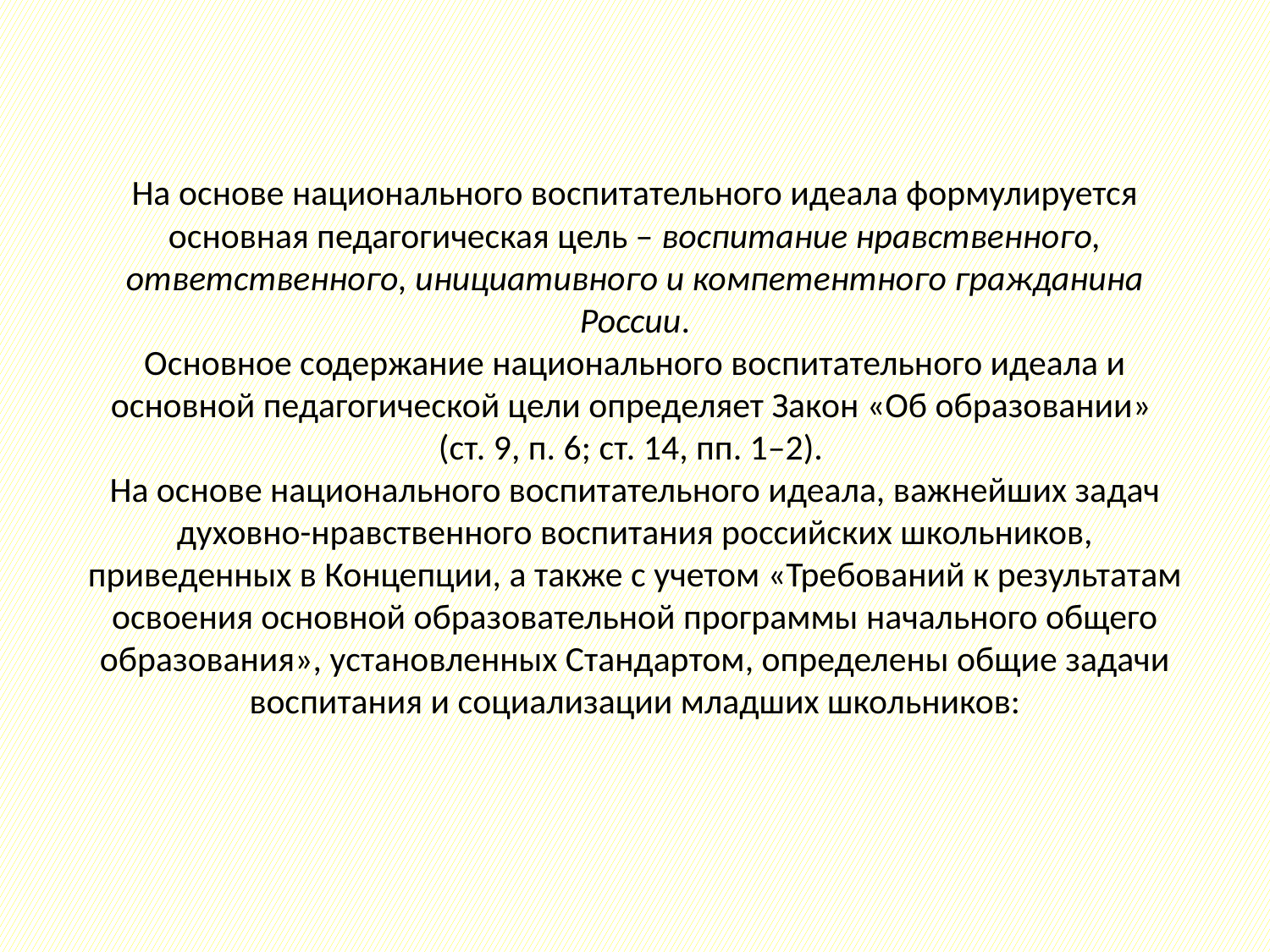

# На основе национального воспитательного идеала формулируется основная педагогическая цель – воспитание нравственного, ответственного, инициативного и компетентного гражданина России. Основное содержание национального воспитательного идеала и основной педагогической цели определяет Закон «Об образовании» (ст. 9, п. 6; ст. 14, пп. 1–2). На основе национального воспитательного идеала, важнейших задач духовно-нравственного воспитания российских школьников, приведенных в Концепции, а также с учетом «Требований к результатам освоения основной образовательной программы начального общего образования», установленных Стандартом, определены общие задачи воспитания и социализации младших школьников: